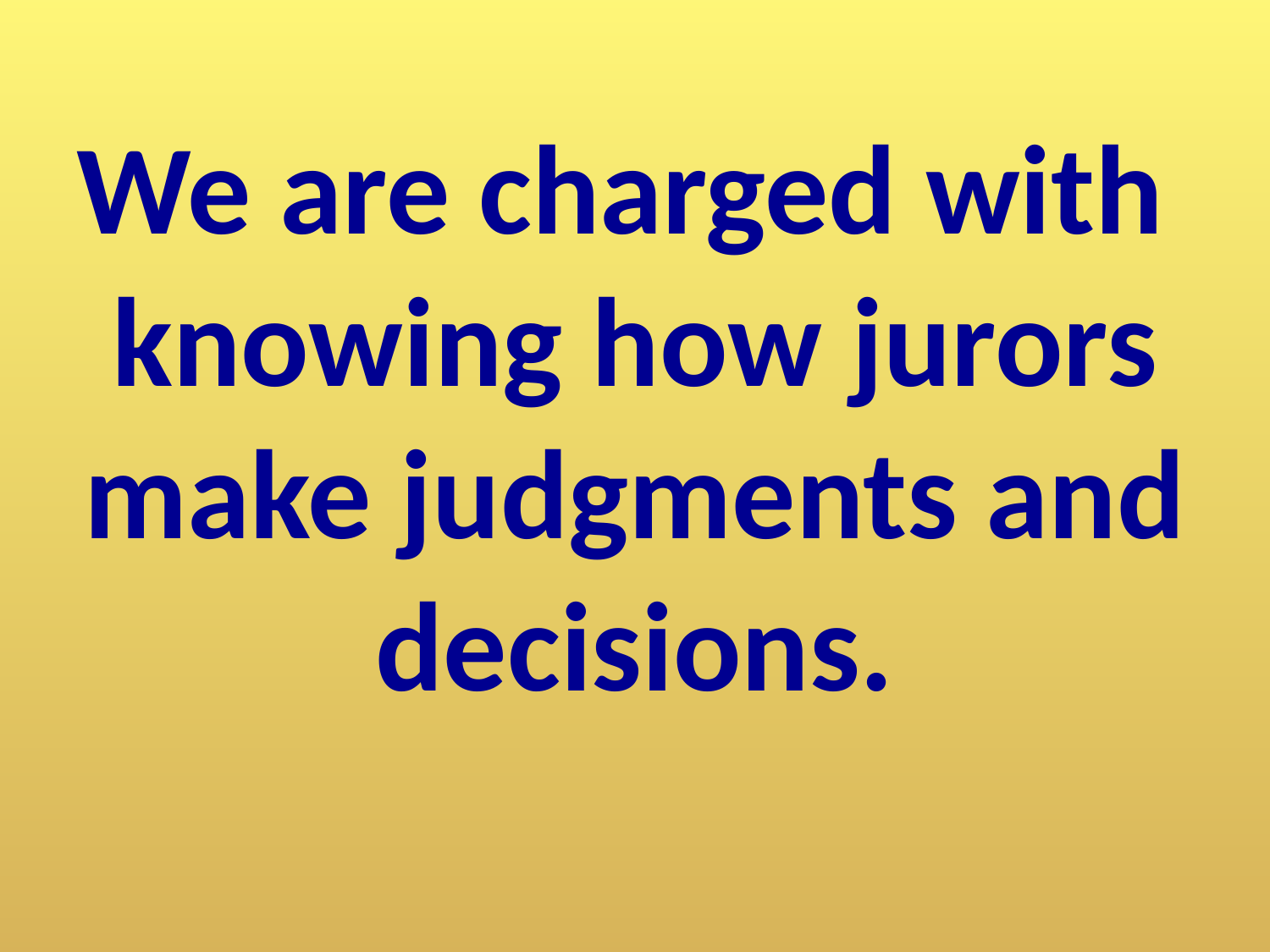

We are charged with  knowing how jurors make judgments and decisions.